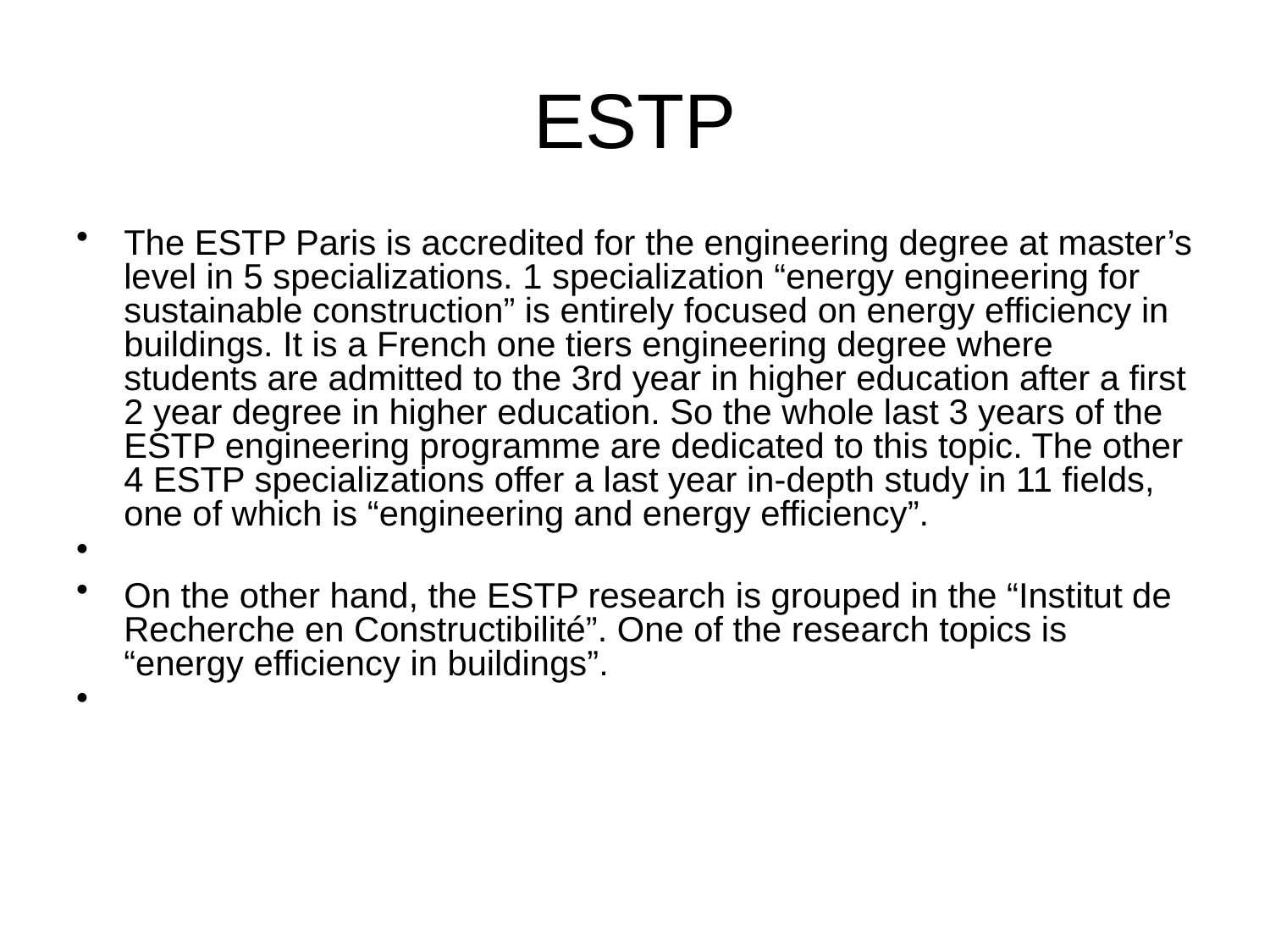

# ESTP
The ESTP Paris is accredited for the engineering degree at master’s level in 5 specializations. 1 specialization “energy engineering for sustainable construction” is entirely focused on energy efficiency in buildings. It is a French one tiers engineering degree where students are admitted to the 3rd year in higher education after a first 2 year degree in higher education. So the whole last 3 years of the ESTP engineering programme are dedicated to this topic. The other 4 ESTP specializations offer a last year in-depth study in 11 fields, one of which is “engineering and energy efficiency”.

On the other hand, the ESTP research is grouped in the “Institut de Recherche en Constructibilité”. One of the research topics is “energy efficiency in buildings”.